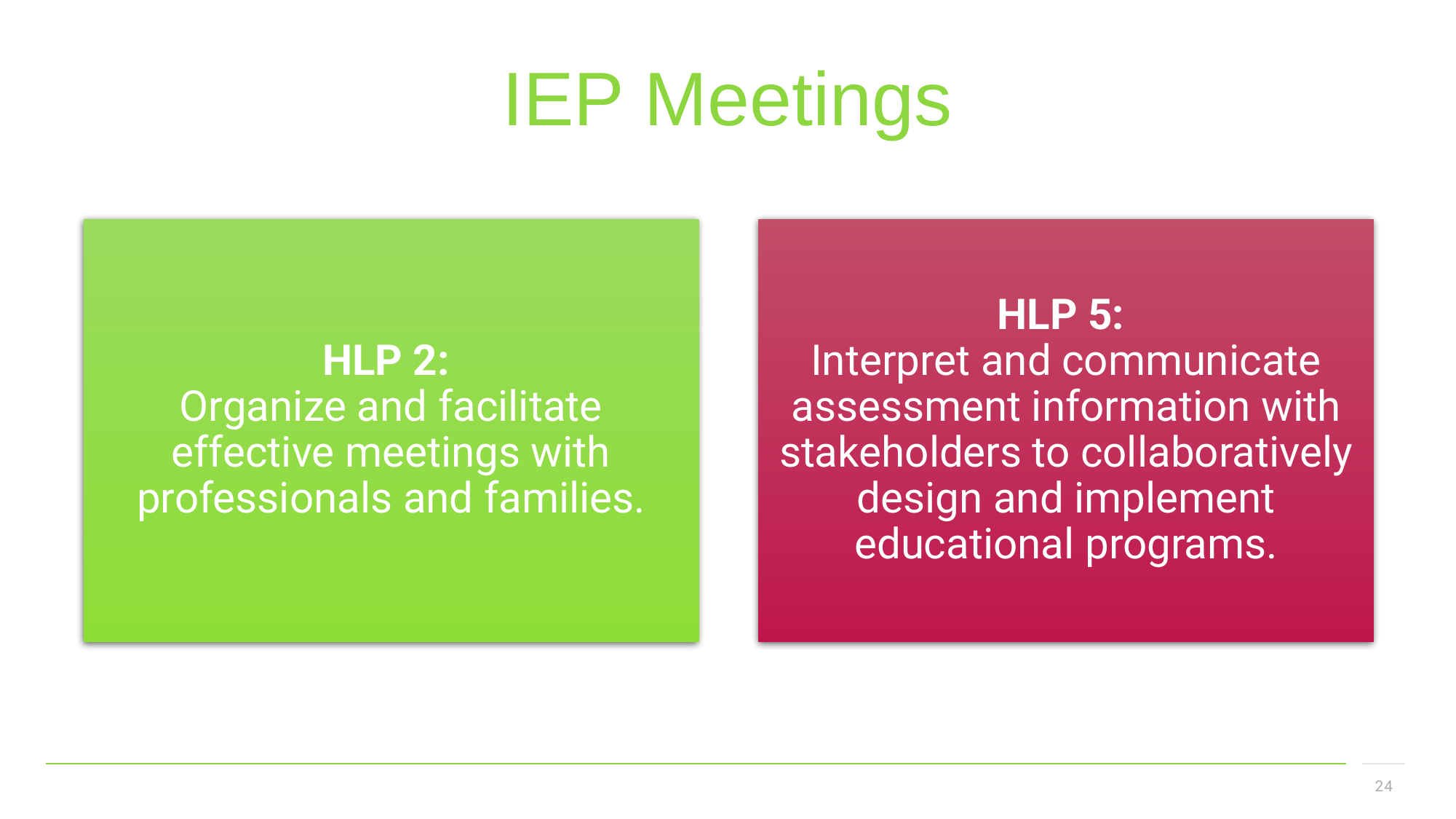

# IEP Meetings
HLP 2:
Organize and facilitate effective meetings with professionals and families.
HLP 5:
Interpret and communicate assessment information with stakeholders to collaboratively design and implement educational programs.
24